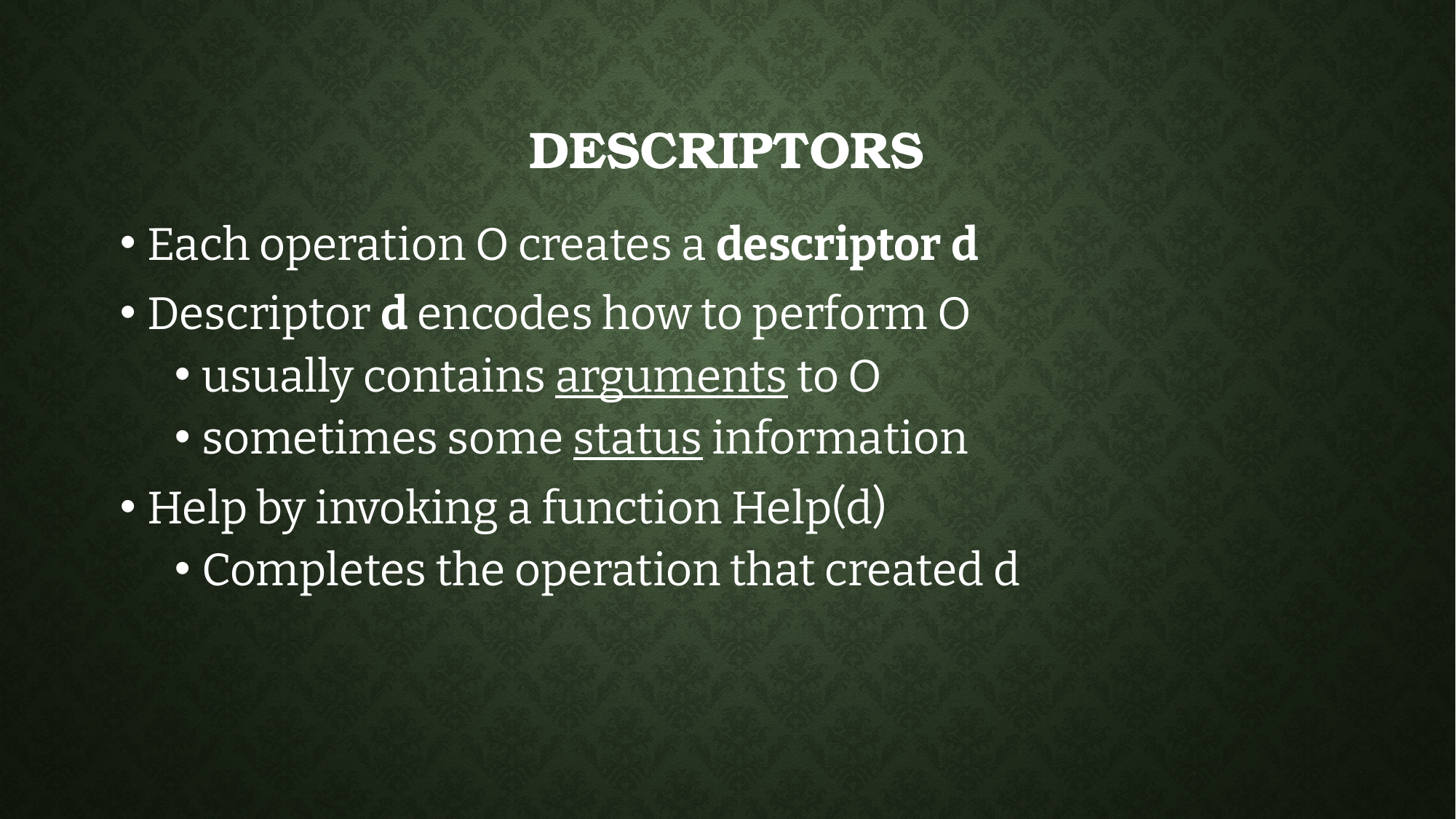

# Descriptors
Each operation O creates a descriptor d
Descriptor d encodes how to perform O
usually contains arguments to O
sometimes some status information
Help by invoking a function Help(d)
Completes the operation that created d